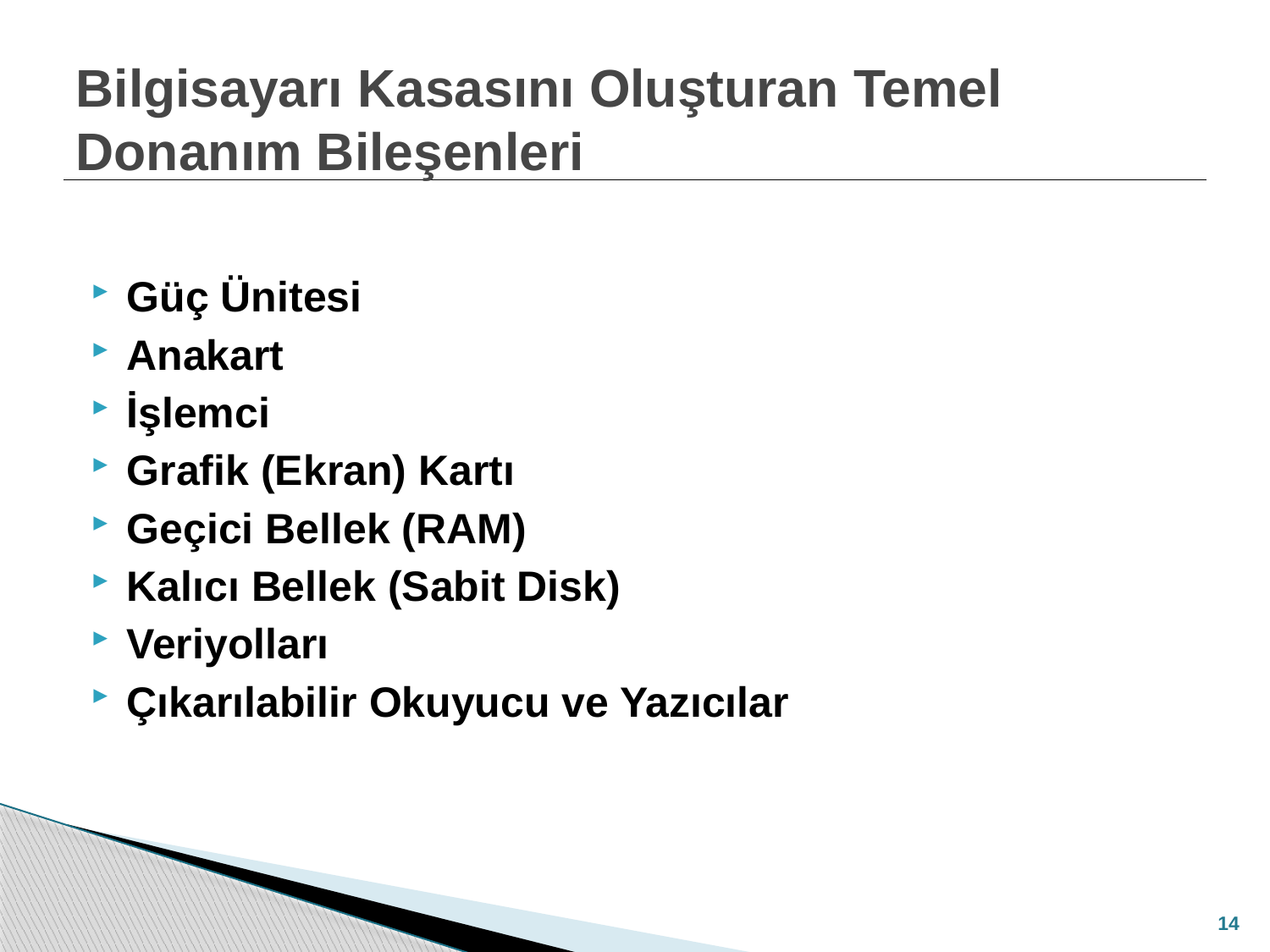

# Bilgisayarı Kasasını Oluşturan Temel Donanım Bileşenleri

Güç Ünitesi
Anakart
İşlemci
Grafik (Ekran) Kartı
Geçici Bellek (RAM)
Kalıcı Bellek (Sabit Disk)
Veriyolları
Çıkarılabilir Okuyucu ve Yazıcılar
14